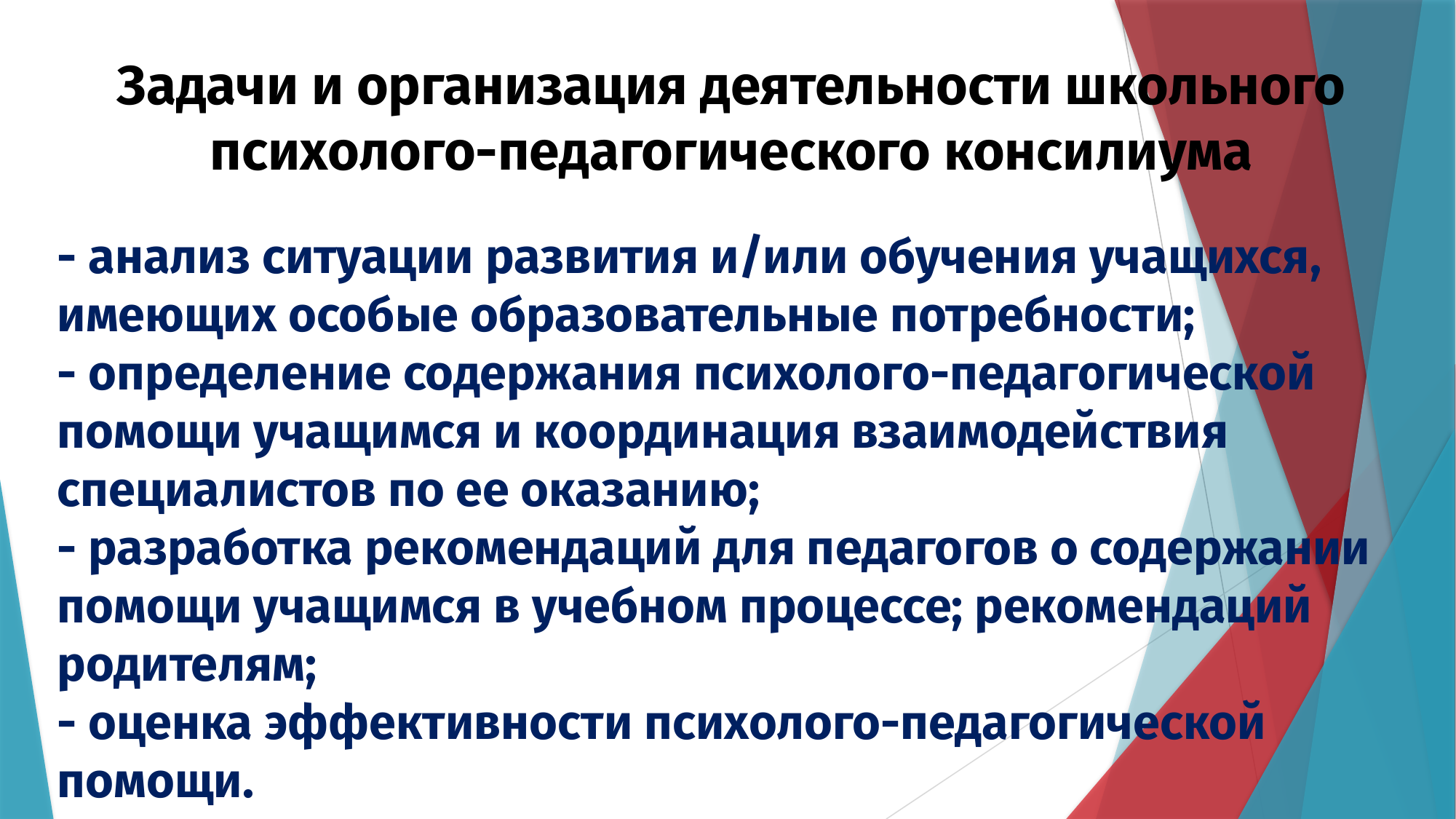

Задачи и организация деятельности школьного психолого-педагогического консилиума

- анализ ситуации развития и/или обучения учащихся, имеющих особые образовательные потребности;
- определение содержания психолого-педагогической помощи учащимся и координация взаимодействия специалистов по ее оказанию;
- разработка рекомендаций для педагогов о содержании помощи учащимся в учебном процессе; рекомендаций родителям;
- оценка эффективности психолого-педагогической помощи.